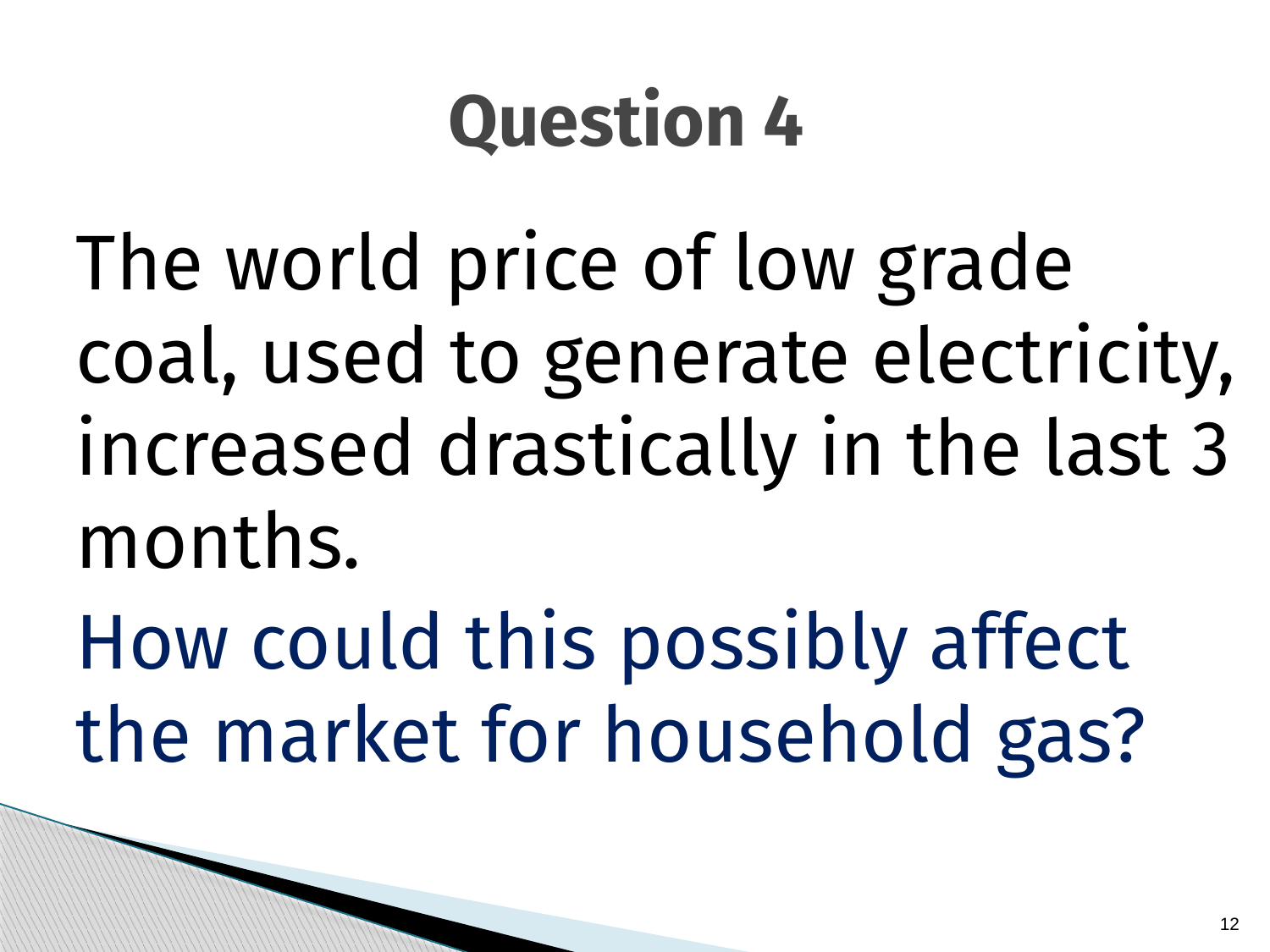

# Question 4
The world price of low grade coal, used to generate electricity,  increased drastically in the last 3 months.
How could this possibly affect the market for household gas?
12